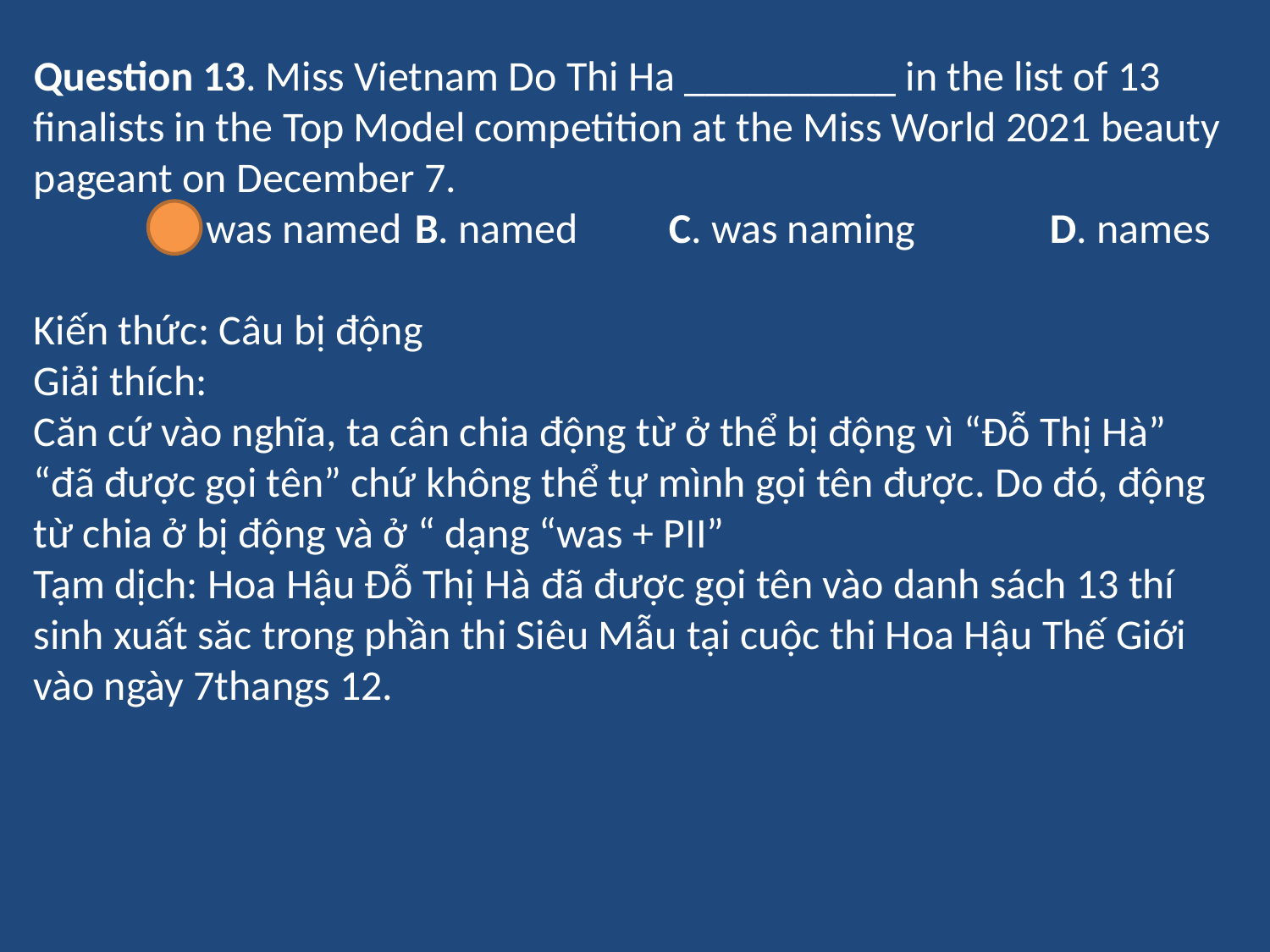

Question 13. Miss Vietnam Do Thi Ha __________ in the list of 13 finalists in the Top Model competition at the Miss World 2021 beauty pageant on December 7.
	A. was named	B. named	C. was naming 	D. names

Kiến thức: Câu bị động
Giải thích:
Căn cứ vào nghĩa, ta cân chia động từ ở thể bị động vì “Đỗ Thị Hà” “đã được gọi tên” chứ không thể tự mình gọi tên được. Do đó, động từ chia ở bị động và ở “ dạng “was + PII”
Tạm dịch: Hoa Hậu Đỗ Thị Hà đã được gọi tên vào danh sách 13 thí sinh xuất săc trong phần thi Siêu Mẫu tại cuộc thi Hoa Hậu Thế Giới vào ngày 7thangs 12.